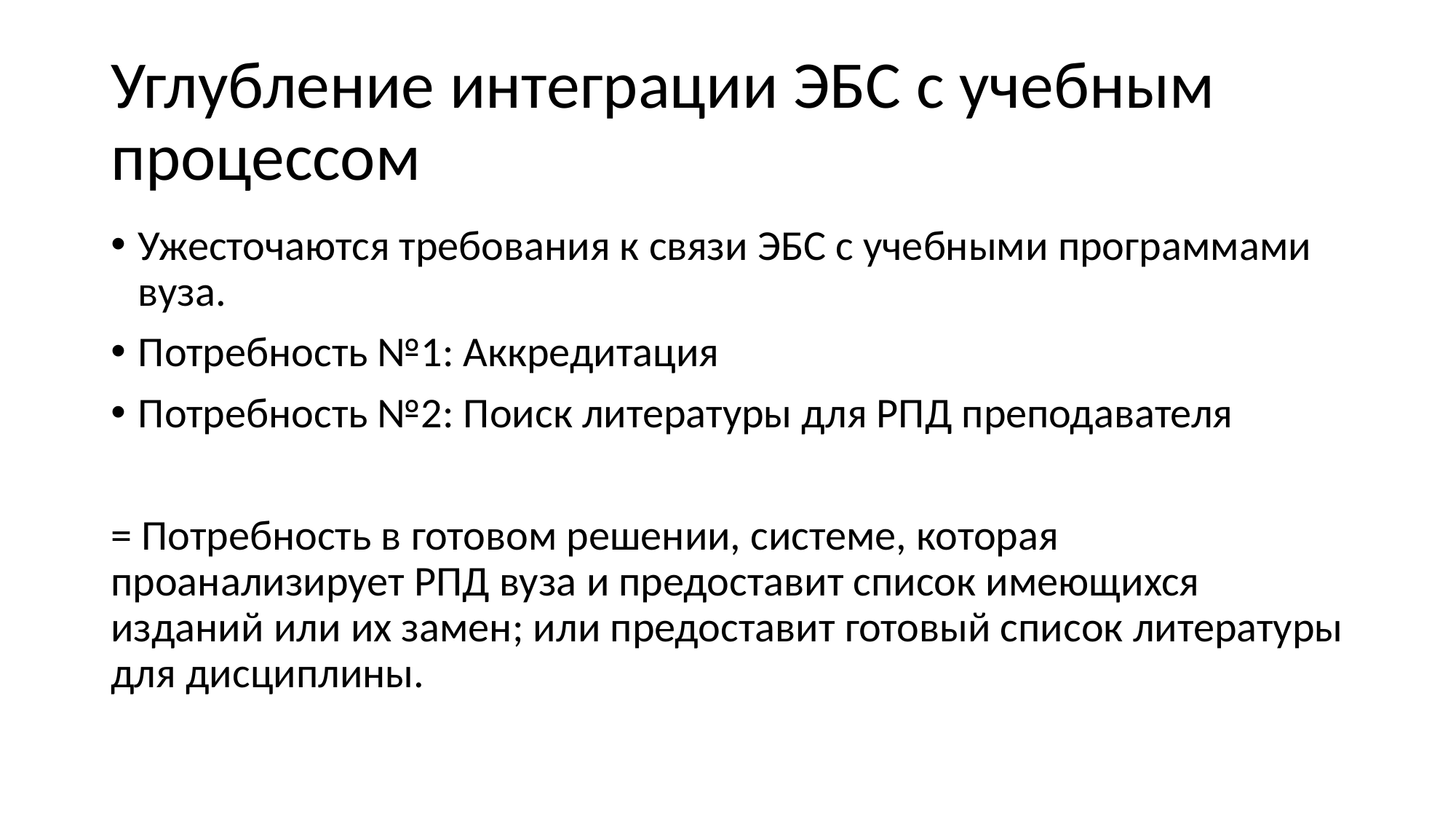

# Углубление интеграции ЭБС с учебным процессом
Ужесточаются требования к связи ЭБС с учебными программами вуза.
Потребность №1: Аккредитация
Потребность №2: Поиск литературы для РПД преподавателя

= Потребность в готовом решении, системе, которая проанализирует РПД вуза и предоставит список имеющихся изданий или их замен; или предоставит готовый список литературы для дисциплины.